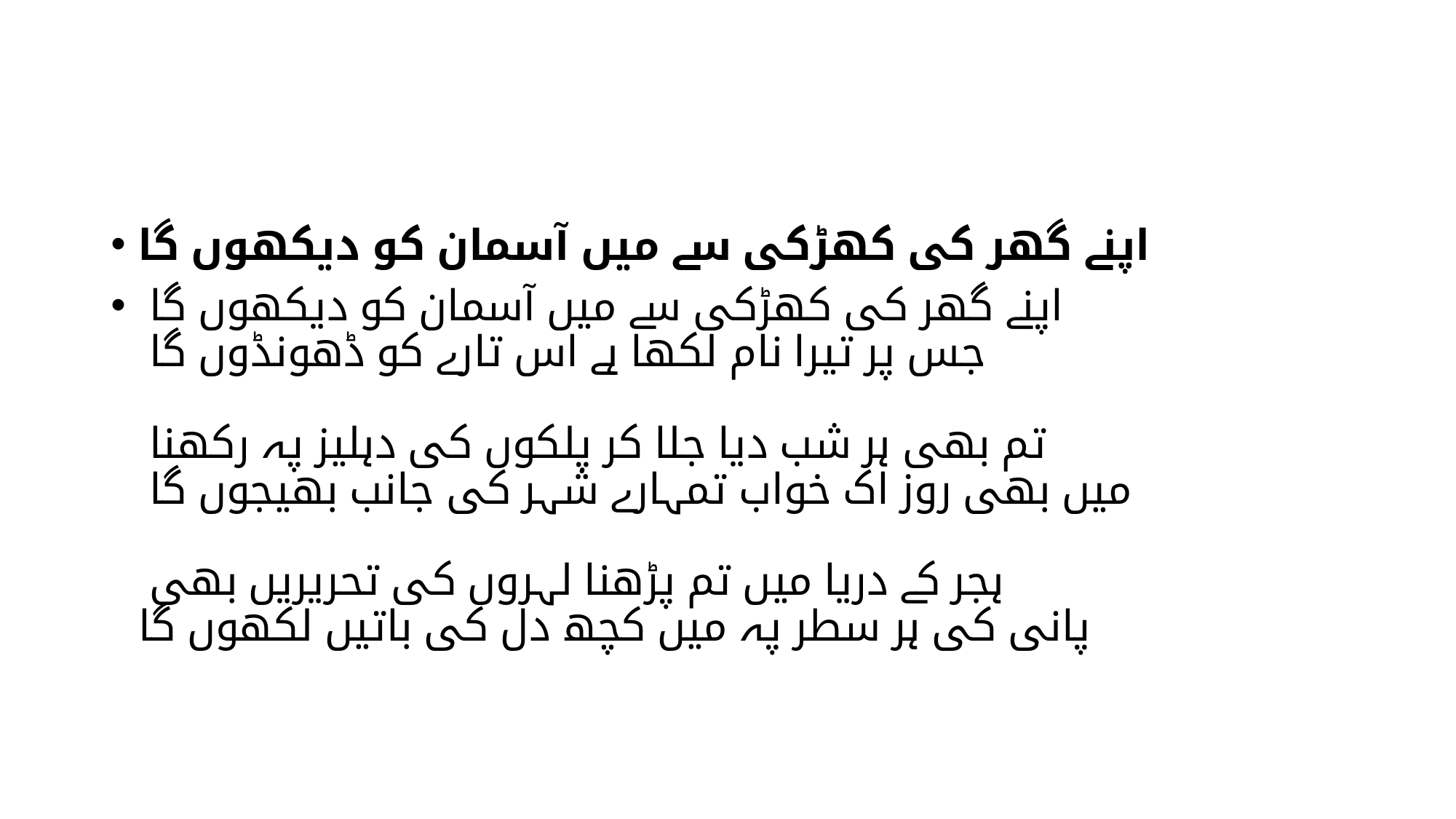

#
اپنے گھر کی کھڑکی سے میں آسمان کو دیکھوں گا
اپنے گھر کی کھڑکی سے میں آسمان کو دیکھوں گا
جس پر تیرا نام لکھا ہے اس تارے کو ڈھونڈوں گا
تم بھی ہر شب دیا جلا کر پلکوں کی دہلیز پہ رکھنا
میں بھی روز اک خواب تمہارے شہر کی جانب بھیجوں گا
ہجر کے دریا میں تم پڑھنا لہروں کی تحریریں بھی
پانی کی ہر سطر پہ میں کچھ دل کی باتیں لکھوں گا